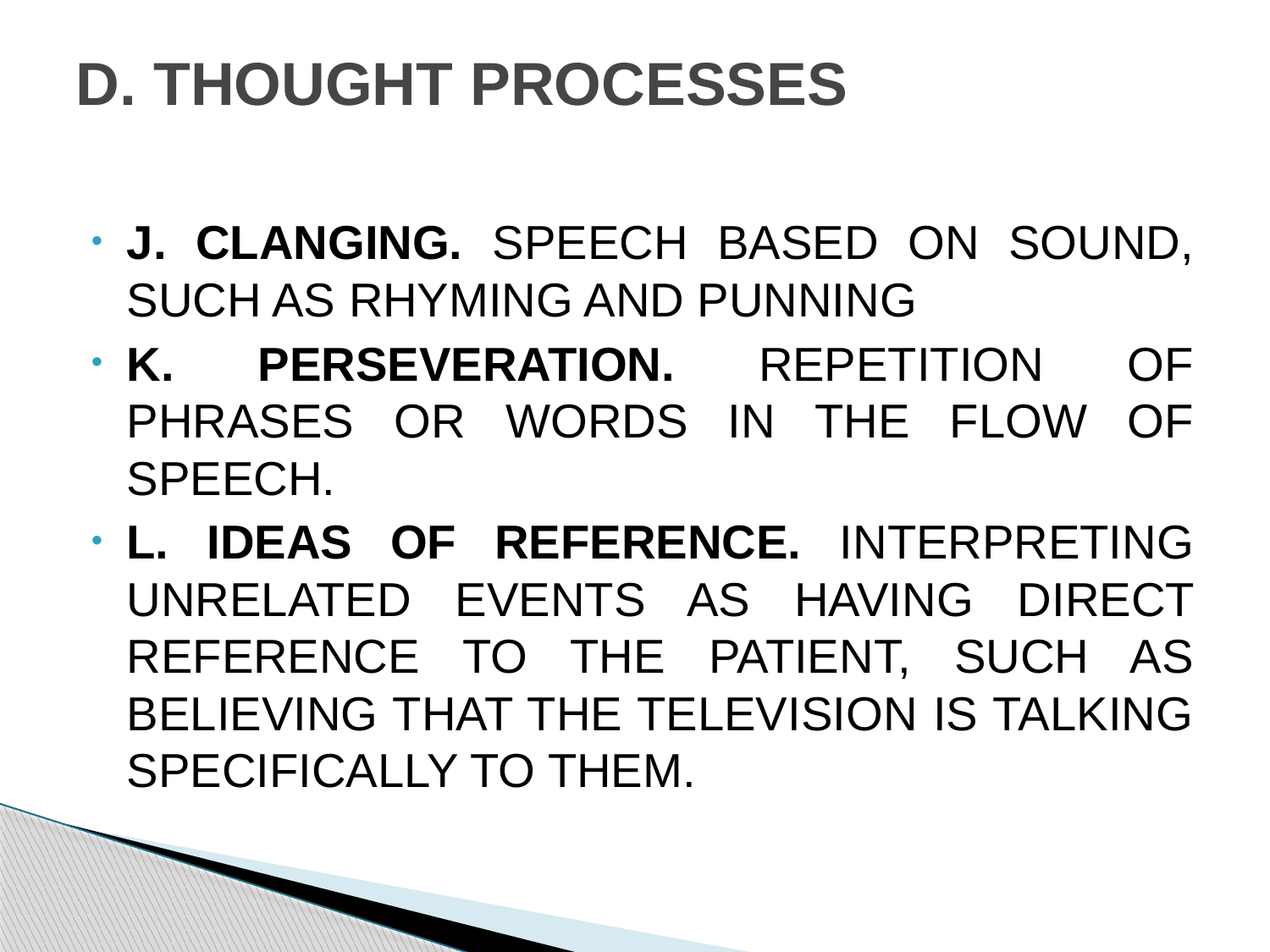

# D. THOUGHT PROCESSES
J. CLANGING. SPEECH BASED ON SOUND, SUCH AS RHYMING AND PUNNING
K. PERSEVERATION. REPETITION OF PHRASES OR WORDS IN THE FLOW OF SPEECH.
L. IDEAS OF REFERENCE. INTERPRETING UNRELATED EVENTS AS HAVING DIRECT REFERENCE TO THE PATIENT, SUCH AS BELIEVING THAT THE TELEVISION IS TALKING SPECIFICALLY TO THEM.